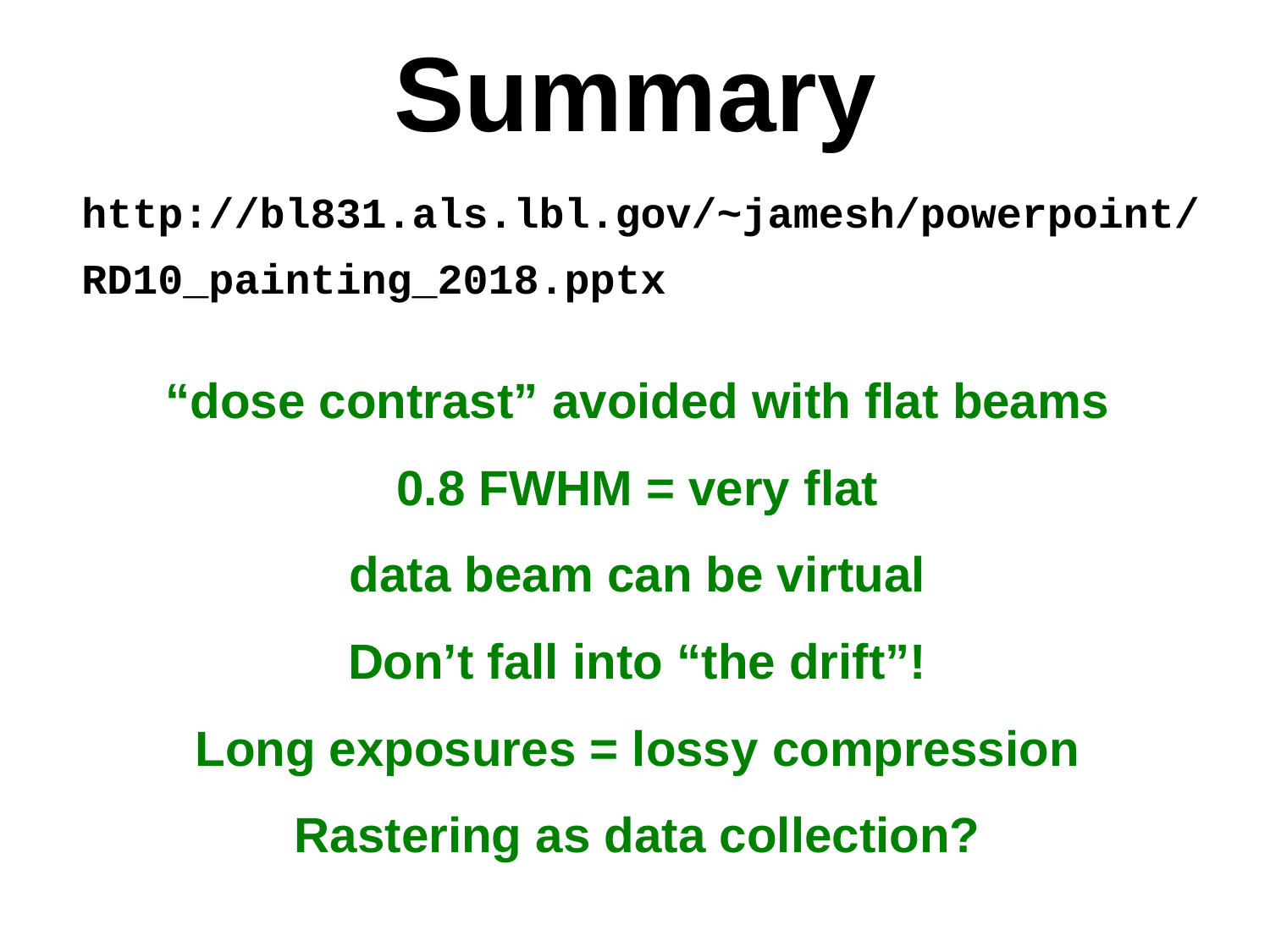

# Summary
http://bl831.als.lbl.gov/~jamesh/powerpoint/
RD10_painting_2018.pptx
“dose contrast” avoided with flat beams
0.8 FWHM = very flat
data beam can be virtual
Don’t fall into “the drift”!
Long exposures = lossy compression
Rastering as data collection?